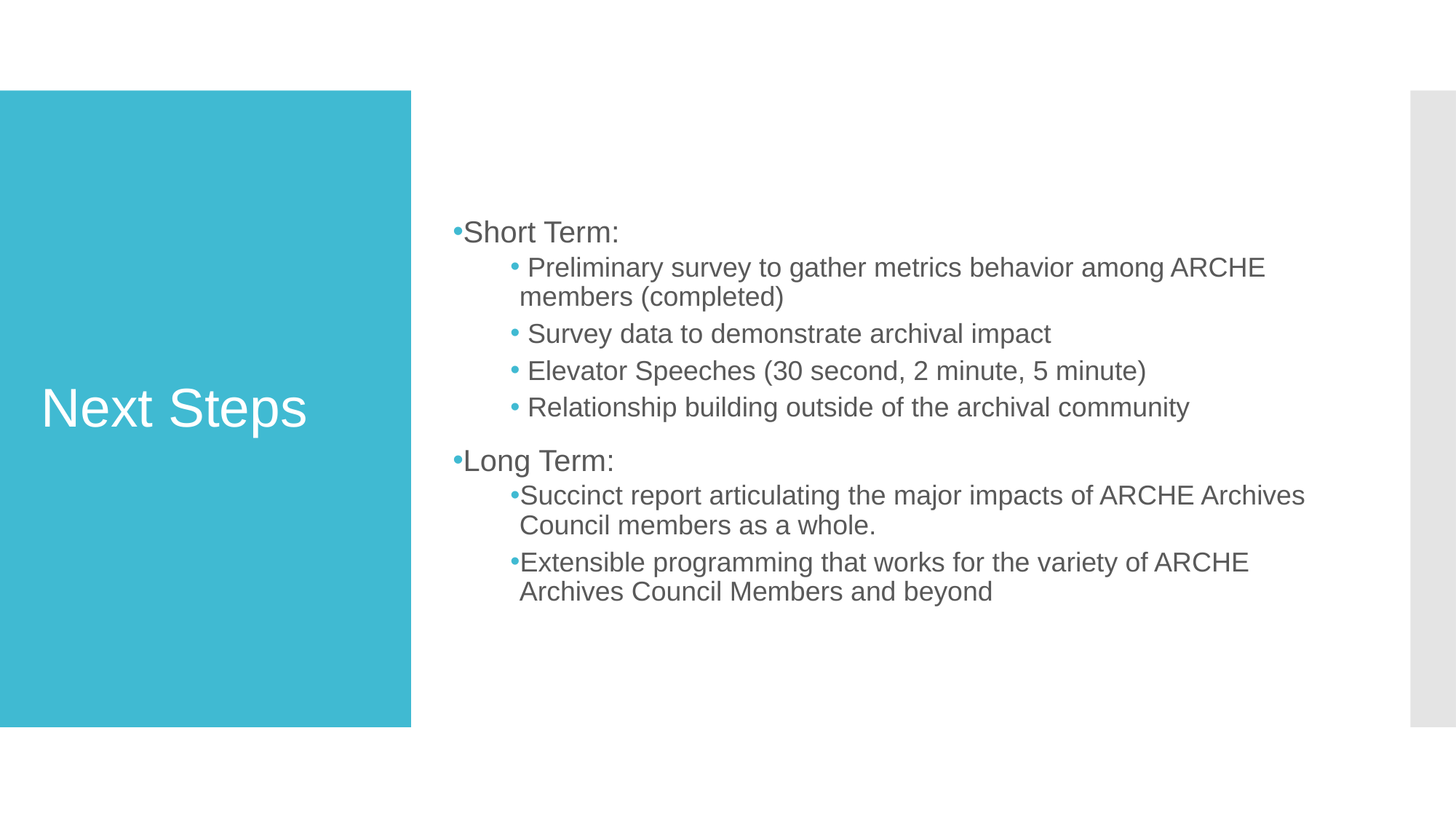

Short Term:
 Preliminary survey to gather metrics behavior among ARCHE members (completed)
 Survey data to demonstrate archival impact
 Elevator Speeches (30 second, 2 minute, 5 minute)
 Relationship building outside of the archival community
Long Term:
Succinct report articulating the major impacts of ARCHE Archives Council members as a whole.
Extensible programming that works for the variety of ARCHE Archives Council Members and beyond

# Next Steps